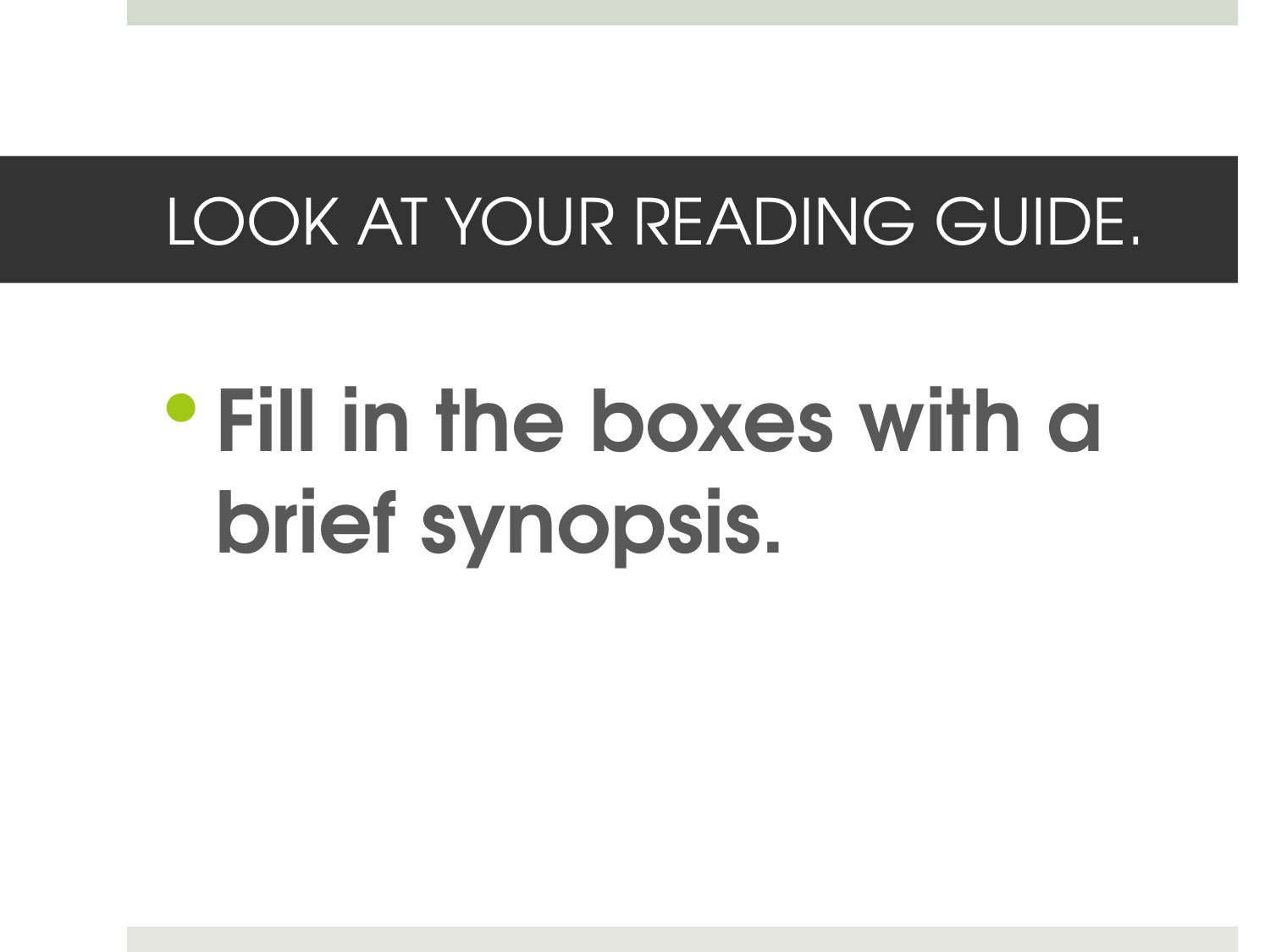

# LOOK AT YOUR READING GUIDE.
Fill in the boxes with a brief synopsis.